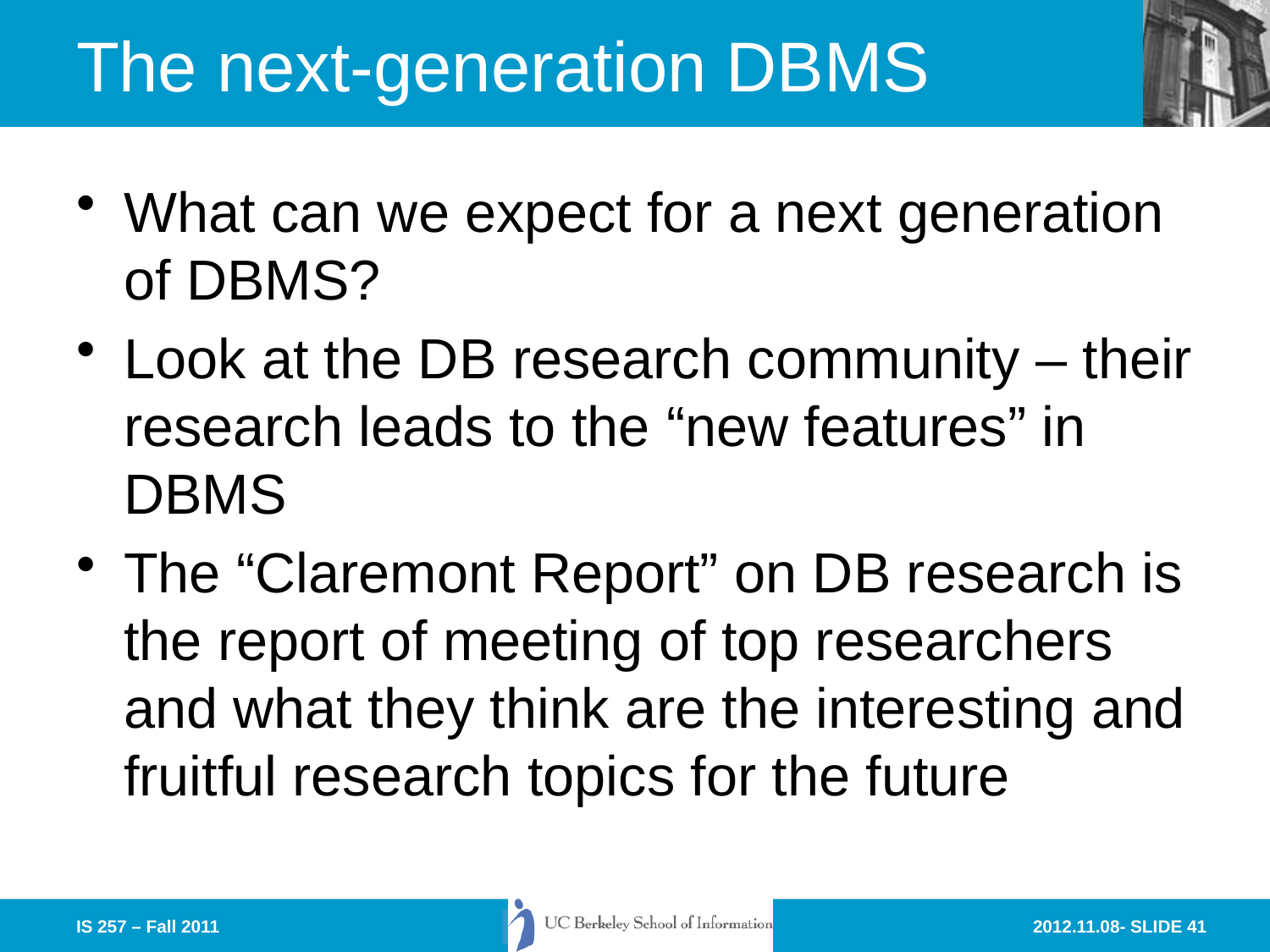

# The next-generation DBMS
What can we expect for a next generation of DBMS?
Look at the DB research community – their research leads to the “new features” in DBMS
The “Claremont Report” on DB research is the report of meeting of top researchers and what they think are the interesting and fruitful research topics for the future

IS 257 – Fall 2011